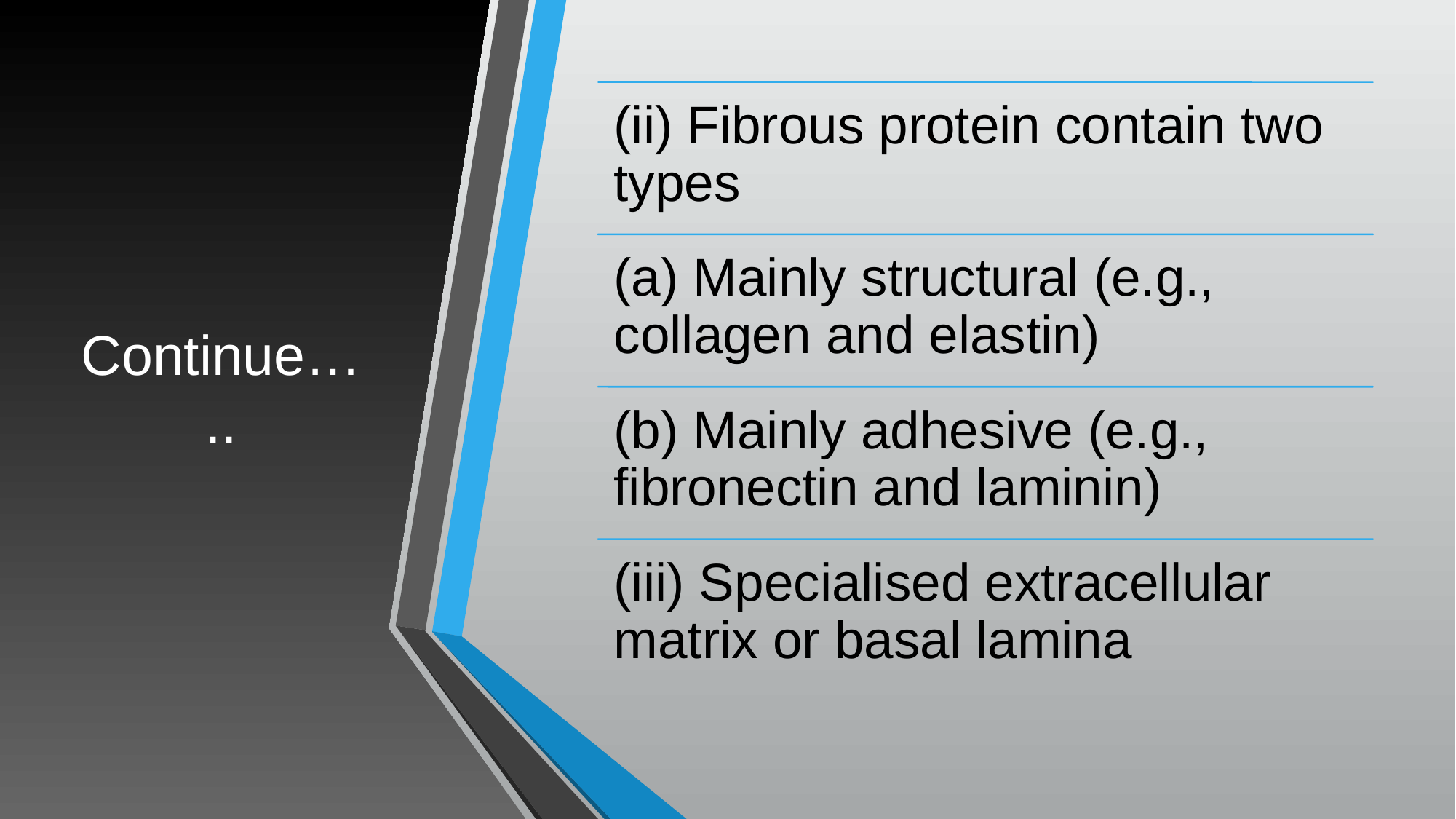

# Continue…..
(ii) Fibrous protein contain two types
(a) Mainly structural (e.g., collagen and elastin)
(b) Mainly adhesive (e.g., fibronectin and laminin)
(iii) Specialised extracellular matrix or basal lamina